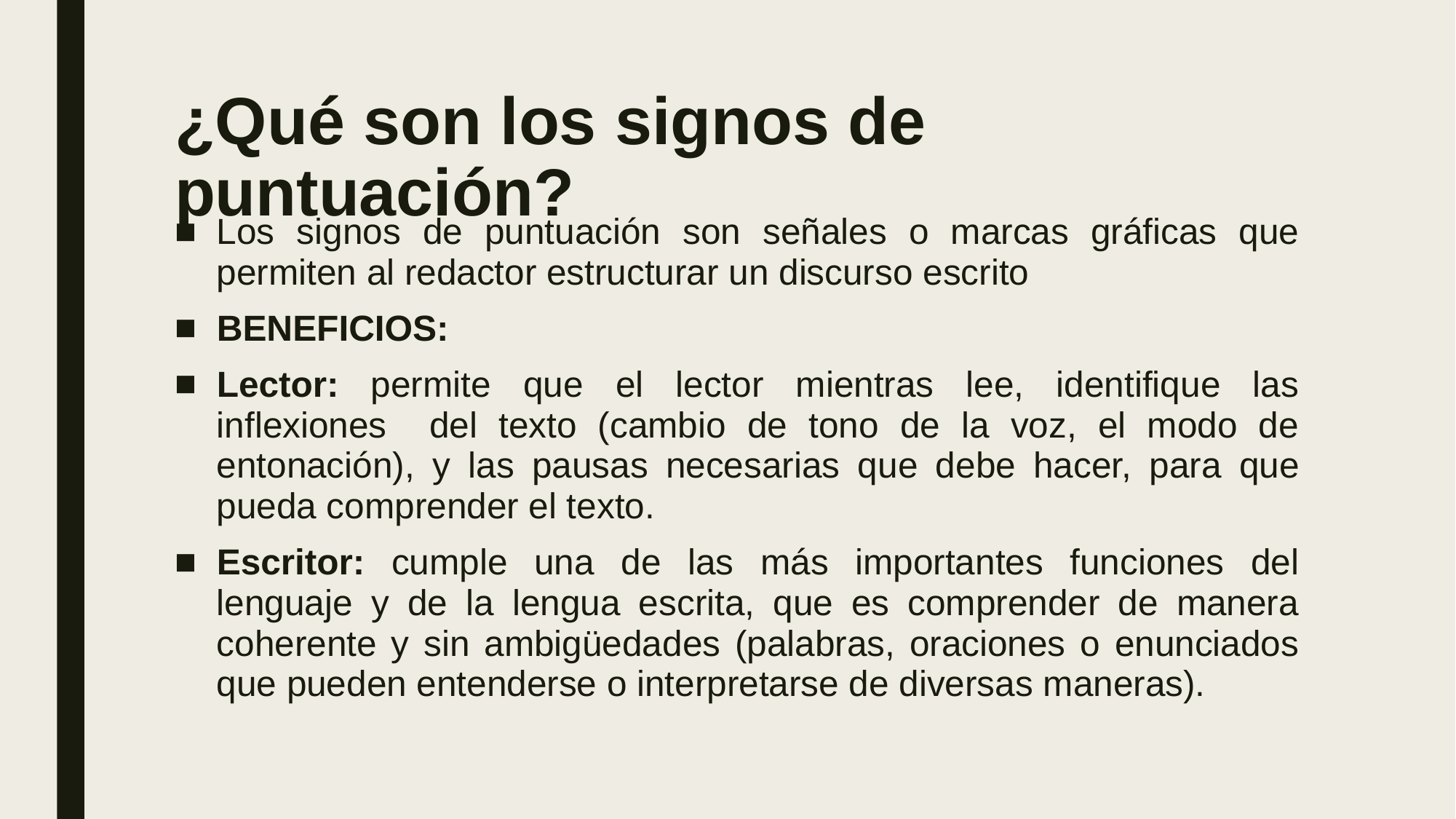

# ¿Qué son los signos de puntuación?
Los signos de puntuación son señales o marcas gráficas que permiten al redactor estructurar un discurso escrito
BENEFICIOS:
Lector: permite que el lector mientras lee, identifique las inflexiones  del texto (cambio de tono de la voz, el modo de entonación), y las pausas necesarias que debe hacer, para que pueda comprender el texto.
Escritor: cumple una de las más importantes funciones del lenguaje y de la lengua escrita, que es comprender de manera coherente y sin ambigüedades (palabras, oraciones o enunciados que pueden entenderse o interpretarse de diversas maneras).